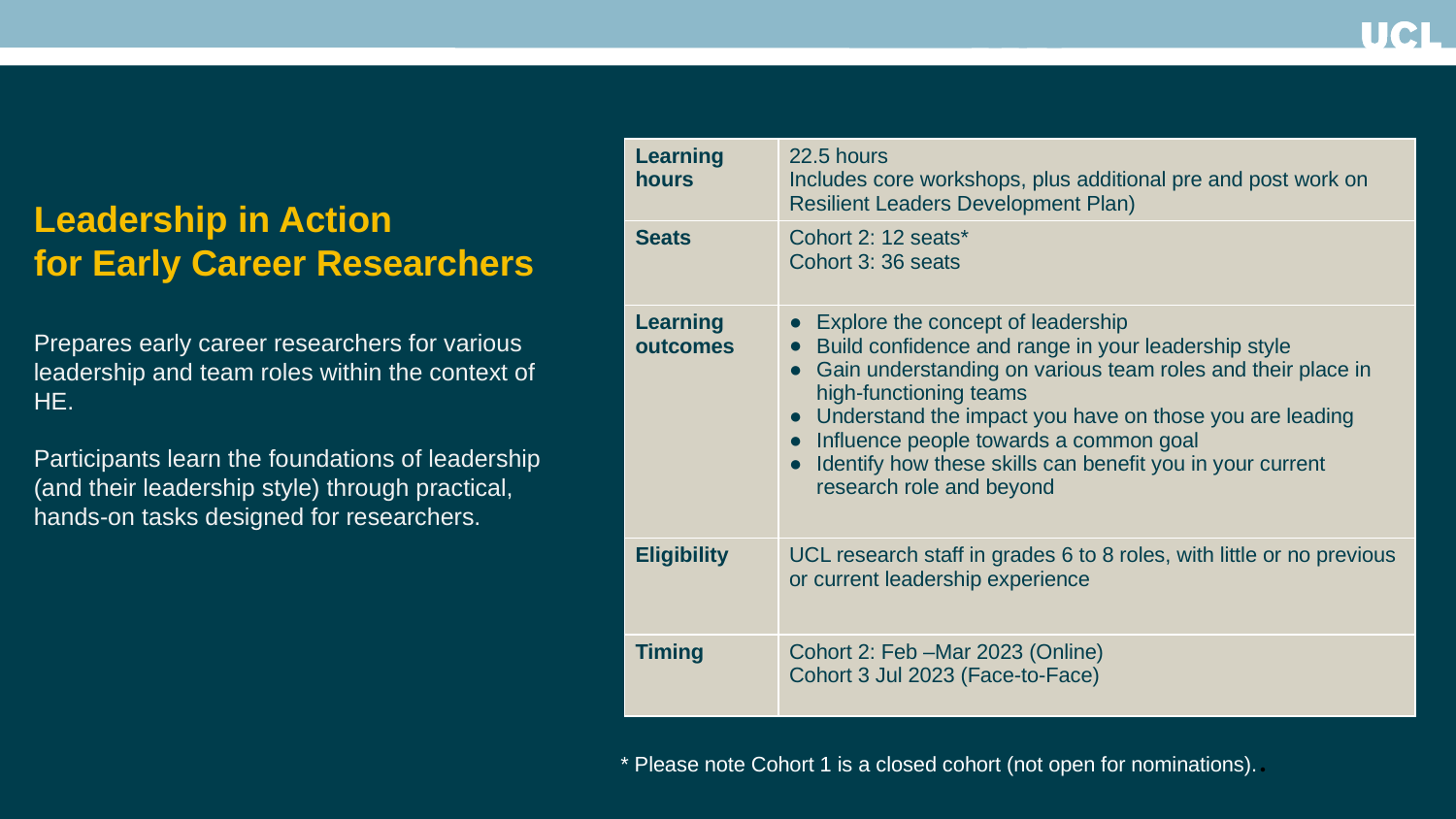

| Learning hours | 22.5 hours Includes core workshops, plus additional pre and post work on Resilient Leaders Development Plan) |
| --- | --- |
| Seats | Cohort 2: 12 seats\* Cohort 3: 36 seats |
| Learning outcomes | Explore the concept of leadership Build confidence and range in your leadership style Gain understanding on various team roles and their place in high-functioning teams Understand the impact you have on those you are leading Influence people towards a common goal Identify how these skills can benefit you in your current research role and beyond |
| Eligibility | UCL research staff in grades 6 to 8 roles, with little or no previous or current leadership experience |
| Timing | Cohort 2: Feb –Mar 2023 (Online) Cohort 3 Jul 2023 (Face-to-Face) |
Leadership in Action
for Early Career Researchers

Prepares early career researchers for various leadership and team roles within the context of HE.
Participants learn the foundations of leadership (and their leadership style) through practical, hands-on tasks designed for researchers.
* Please note Cohort 1 is a closed cohort (not open for nominations)..